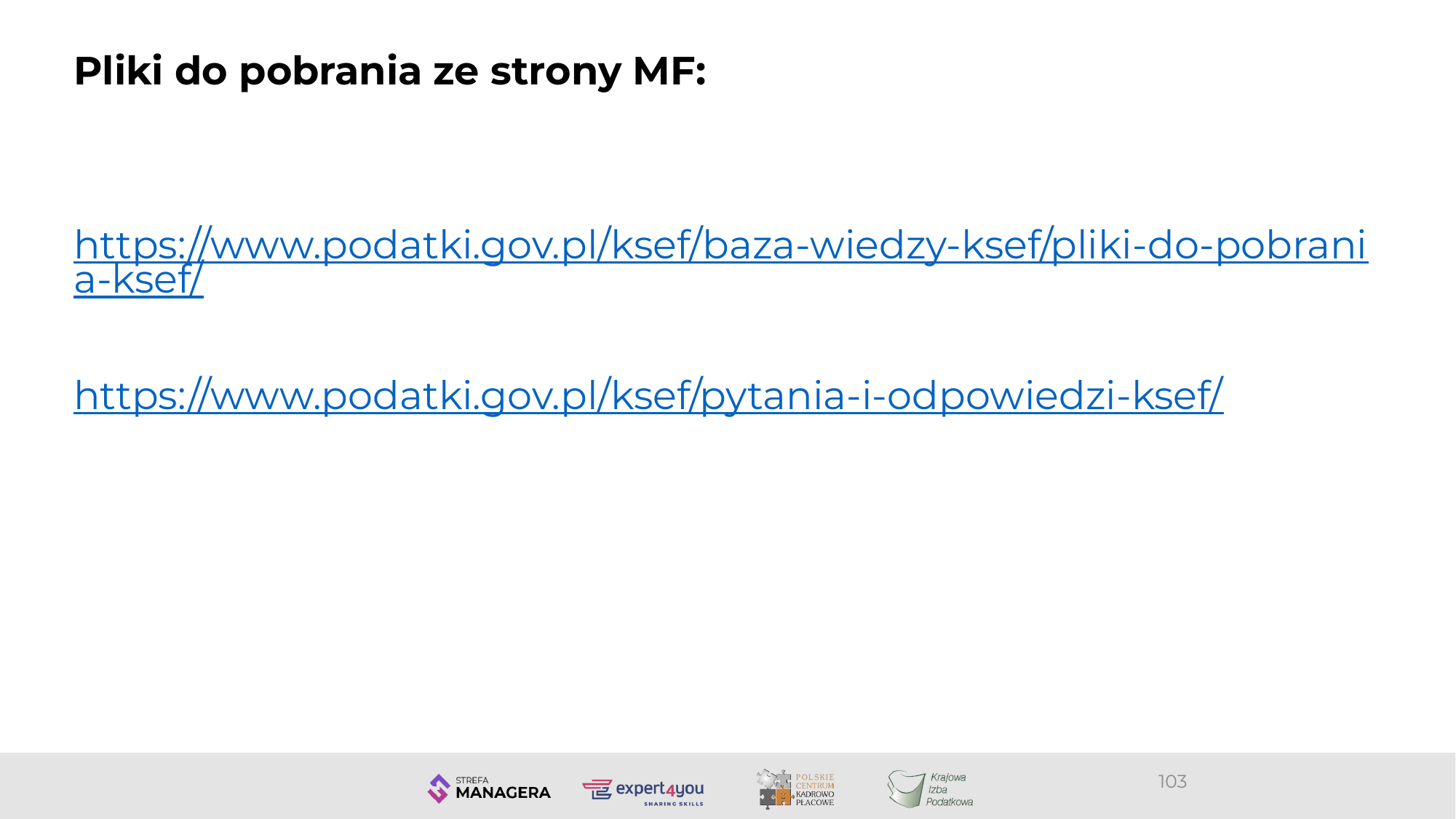

Pliki do pobrania ze strony MF:

https://www.podatki.gov.pl/ksef/baza-wiedzy-ksef/pliki-do-pobrania-ksef/

https://www.podatki.gov.pl/ksef/pytania-i-odpowiedzi-ksef/

103